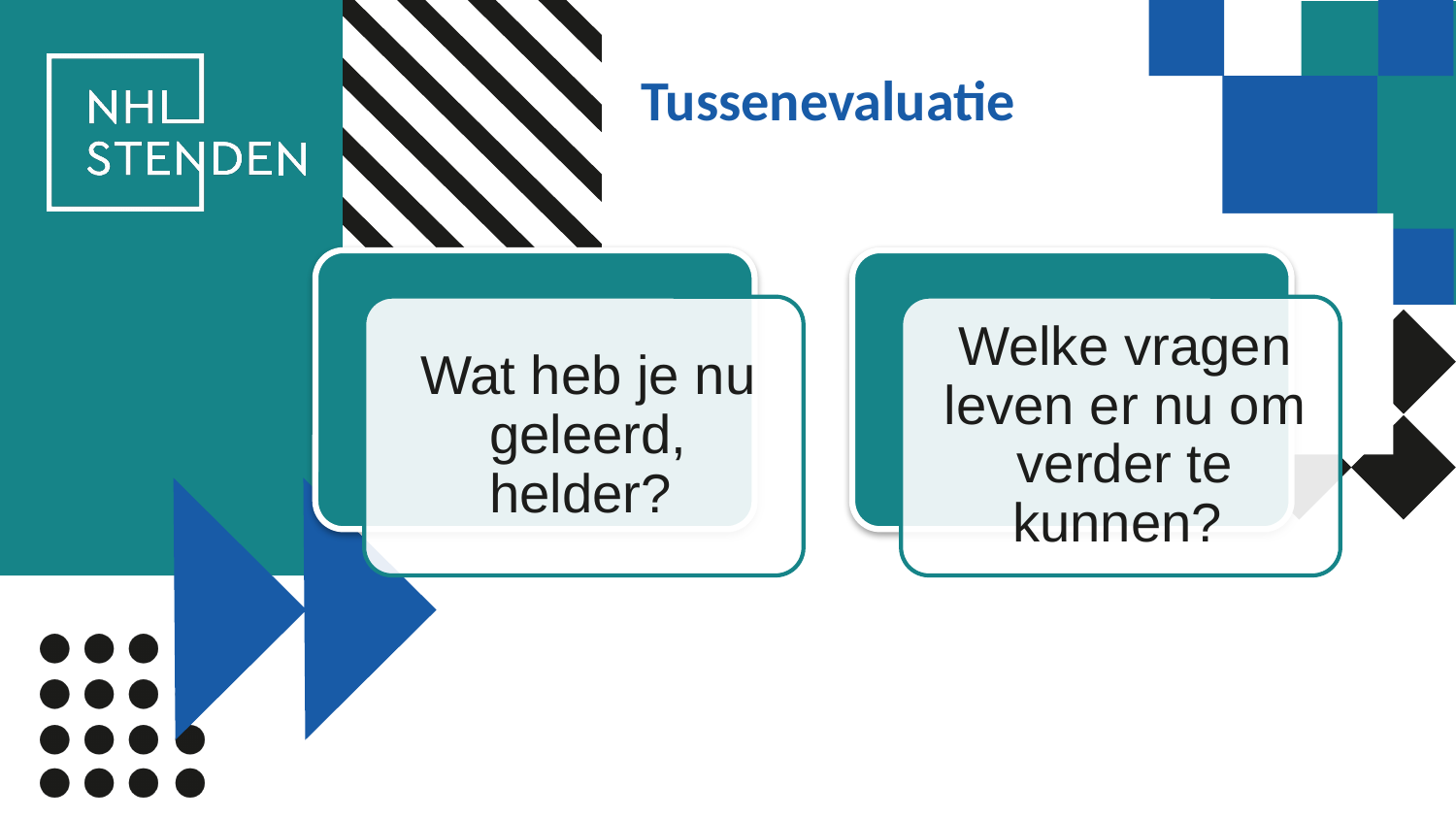

# Tussenevaluatie
Wat heb je nu geleerd, helder?
Welke vragen leven er nu om verder te kunnen?